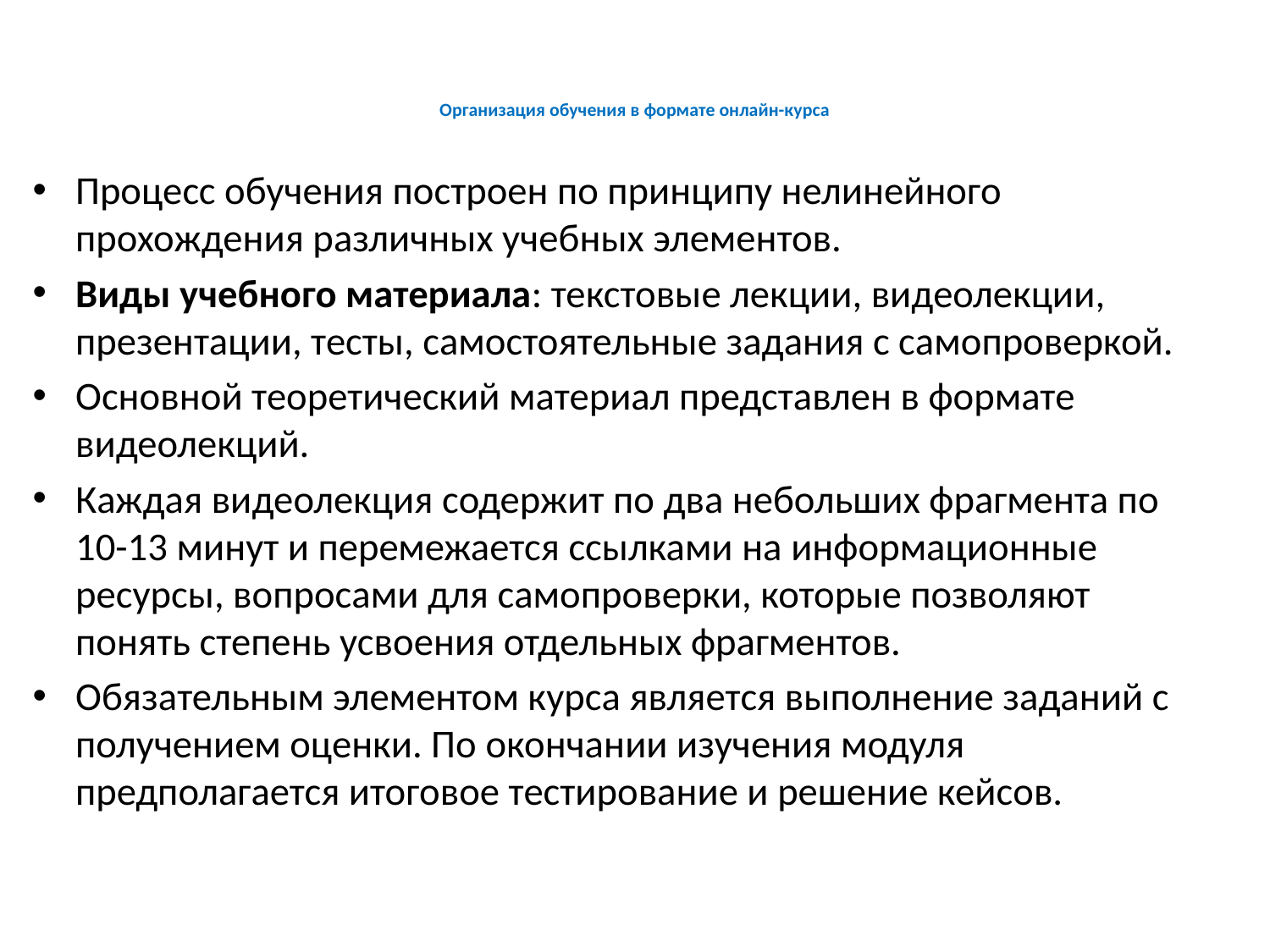

# Организация обучения в формате онлайн-курса
Процесс обучения построен по принципу нелинейного прохождения различных учебных элементов.
Виды учебного материала: текстовые лекции, видеолекции, презентации, тесты, самостоятельные задания с самопроверкой.
Основной теоретический материал представлен в формате видеолекций.
Каждая видеолекция содержит по два небольших фрагмента по 10-13 минут и перемежается ссылками на информационные ресурсы, вопросами для самопроверки, которые позволяют понять степень усвоения отдельных фрагментов.
Обязательным элементом курса является выполнение заданий с получением оценки. По окончании изучения модуля предполагается итоговое тестирование и решение кейсов.